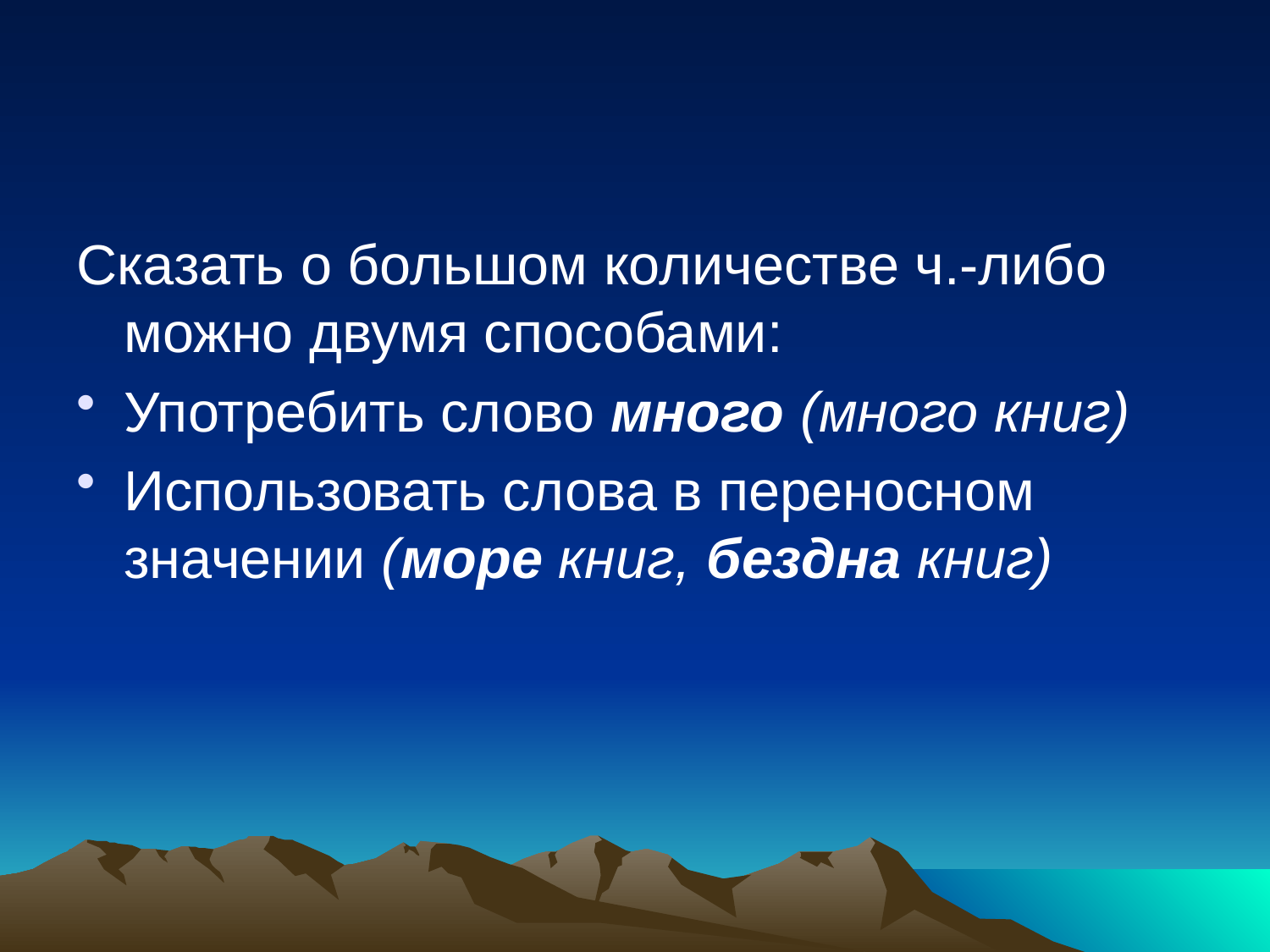

#
Сказать о большом количестве ч.-либо можно двумя способами:
Употребить слово много (много книг)
Использовать слова в переносном значении (море книг, бездна книг)